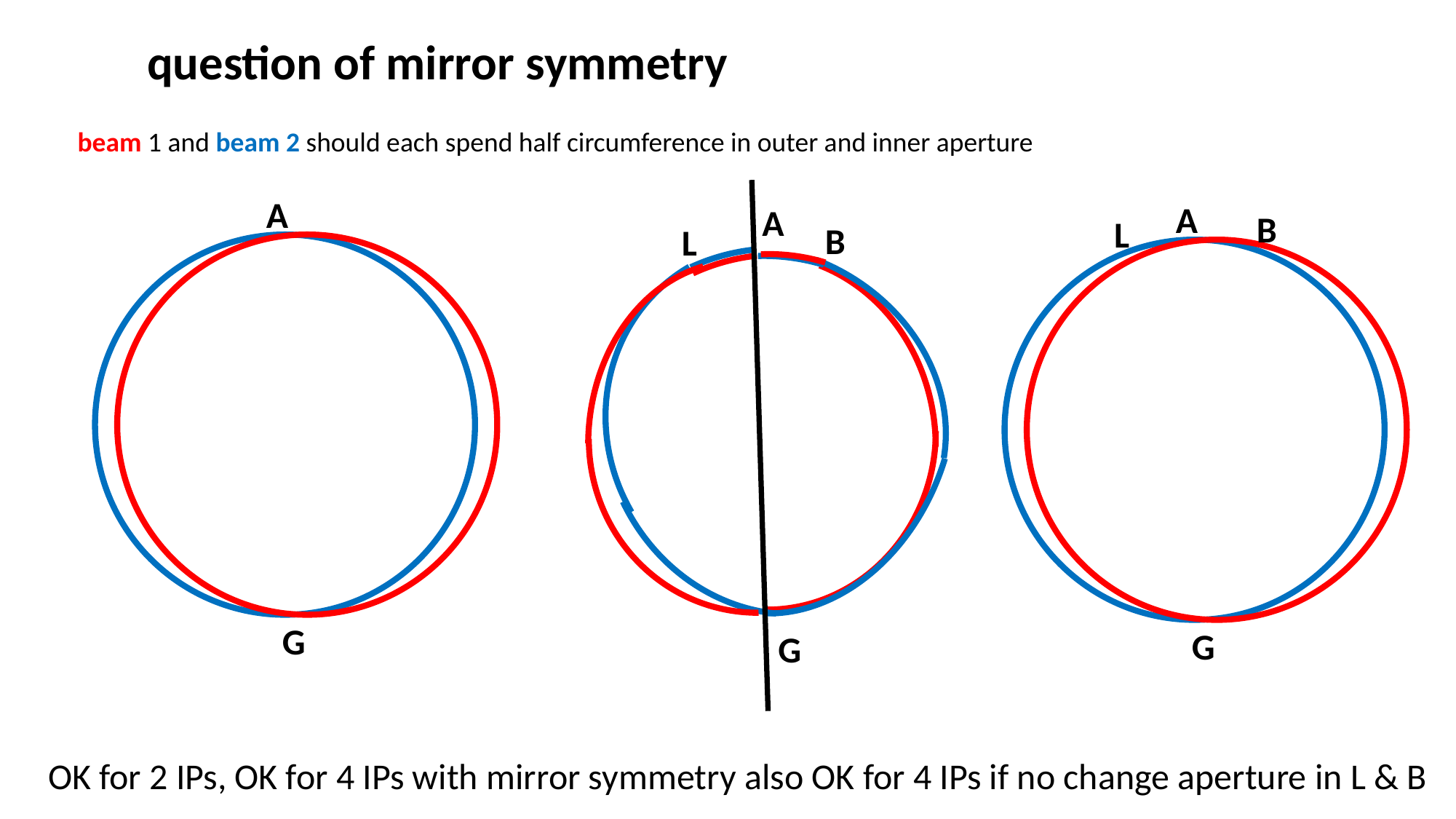

question of mirror symmetry
beam 1 and beam 2 should each spend half circumference in outer and inner aperture
A
A
A
B
L
B
L

G
G
G
OK for 2 IPs, OK for 4 IPs with mirror symmetry also OK for 4 IPs if no change aperture in L & B